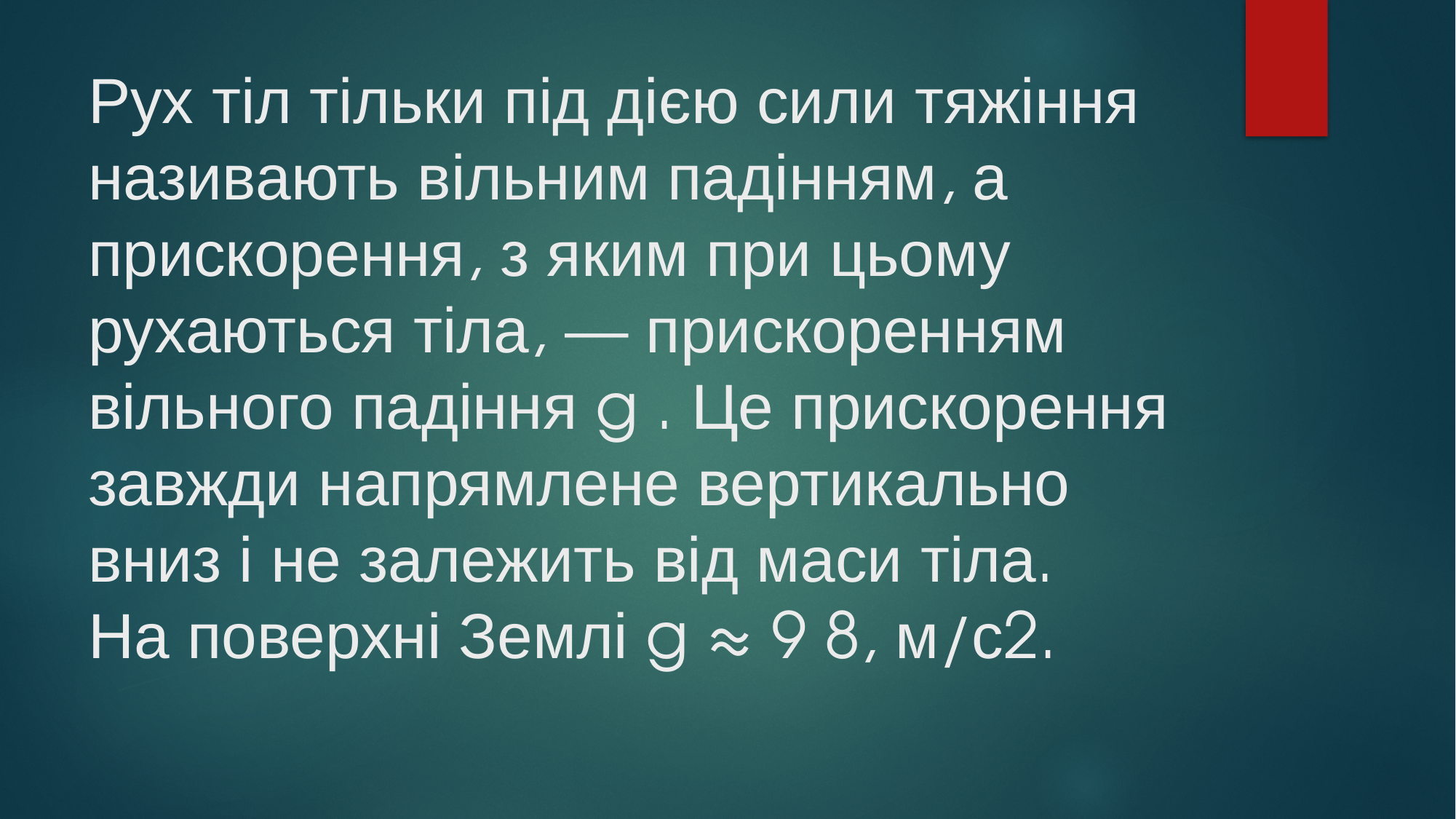

# Рух тіл тільки під дією сили тяжіння називають вільним падінням, а прискорення, з яким при цьому рухаються тіла, — прискоренням вільного падіння g . Це прискорення завжди напрямлене вертикально вниз і не залежить від маси тіла. На поверхні Землі g ≈ 9 8, м/с2.